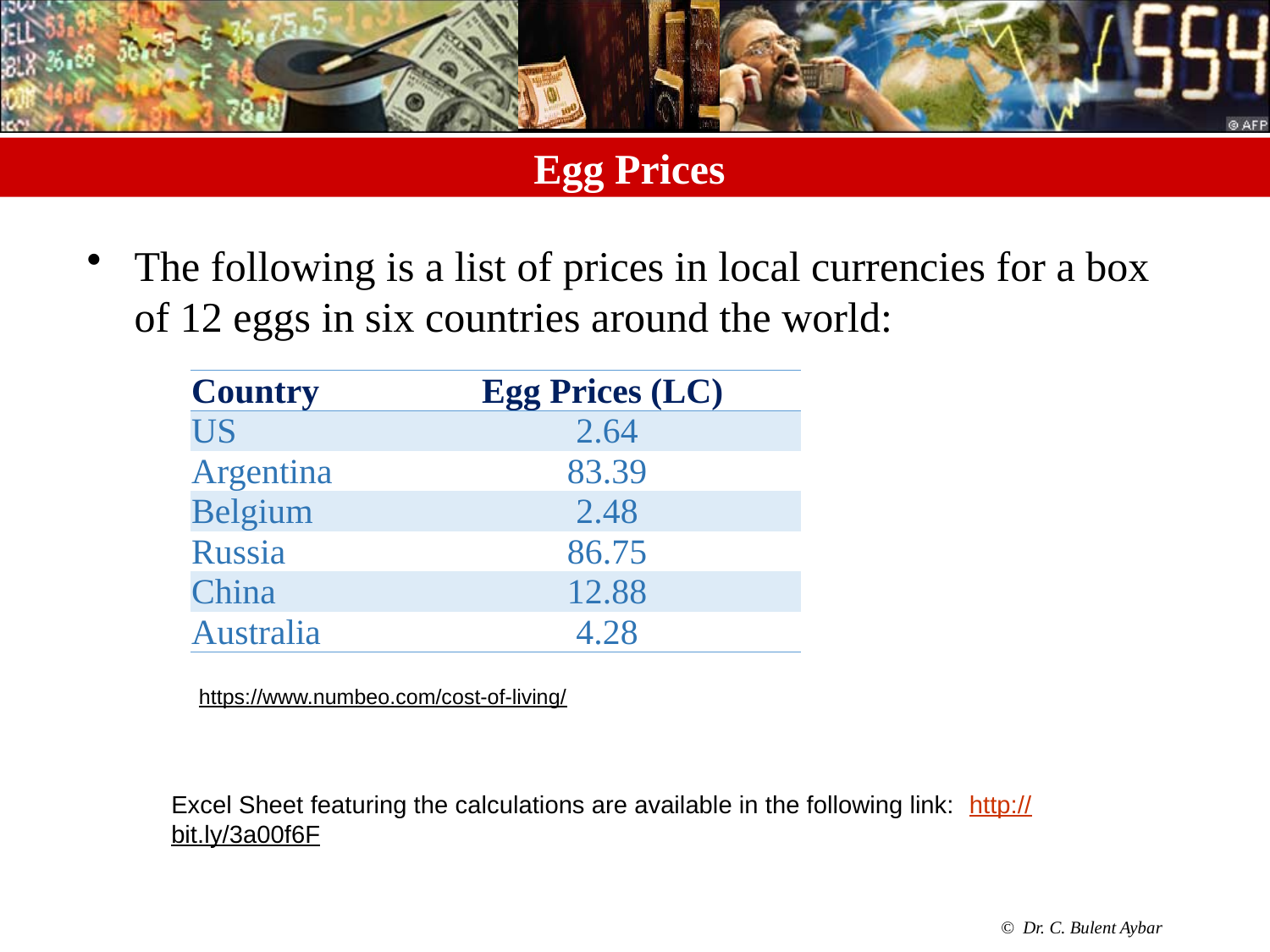

# Egg Prices
The following is a list of prices in local currencies for a box of 12 eggs in six countries around the world:

| Country | Egg Prices (LC) |
| --- | --- |
| US | 2.64 |
| Argentina | 83.39 |
| Belgium | 2.48 |
| Russia | 86.75 |
| China | 12.88 |
| Australia | 4.28 |
https://www.numbeo.com/cost-of-living/
Excel Sheet featuring the calculations are available in the following link:  http://bit.ly/3a00f6F